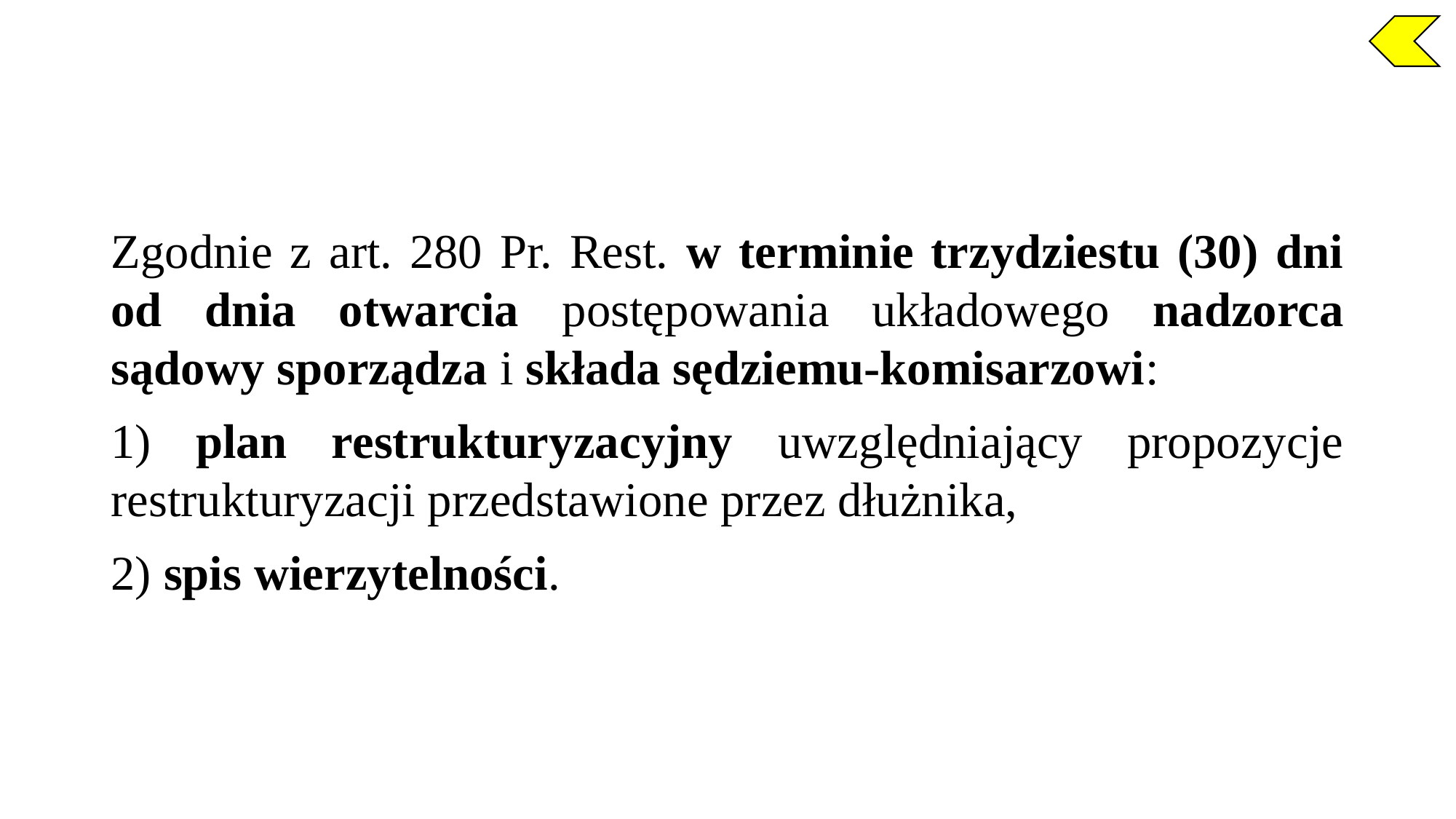

Zgodnie z art. 280 Pr. Rest. w terminie trzydziestu (30) dni od dnia otwarcia postępowania układowego nadzorca sądowy sporządza i składa sędziemu-komisarzowi:
1) plan restrukturyzacyjny uwzględniający propozycje restrukturyzacji przedstawione przez dłużnika,
2) spis wierzytelności.